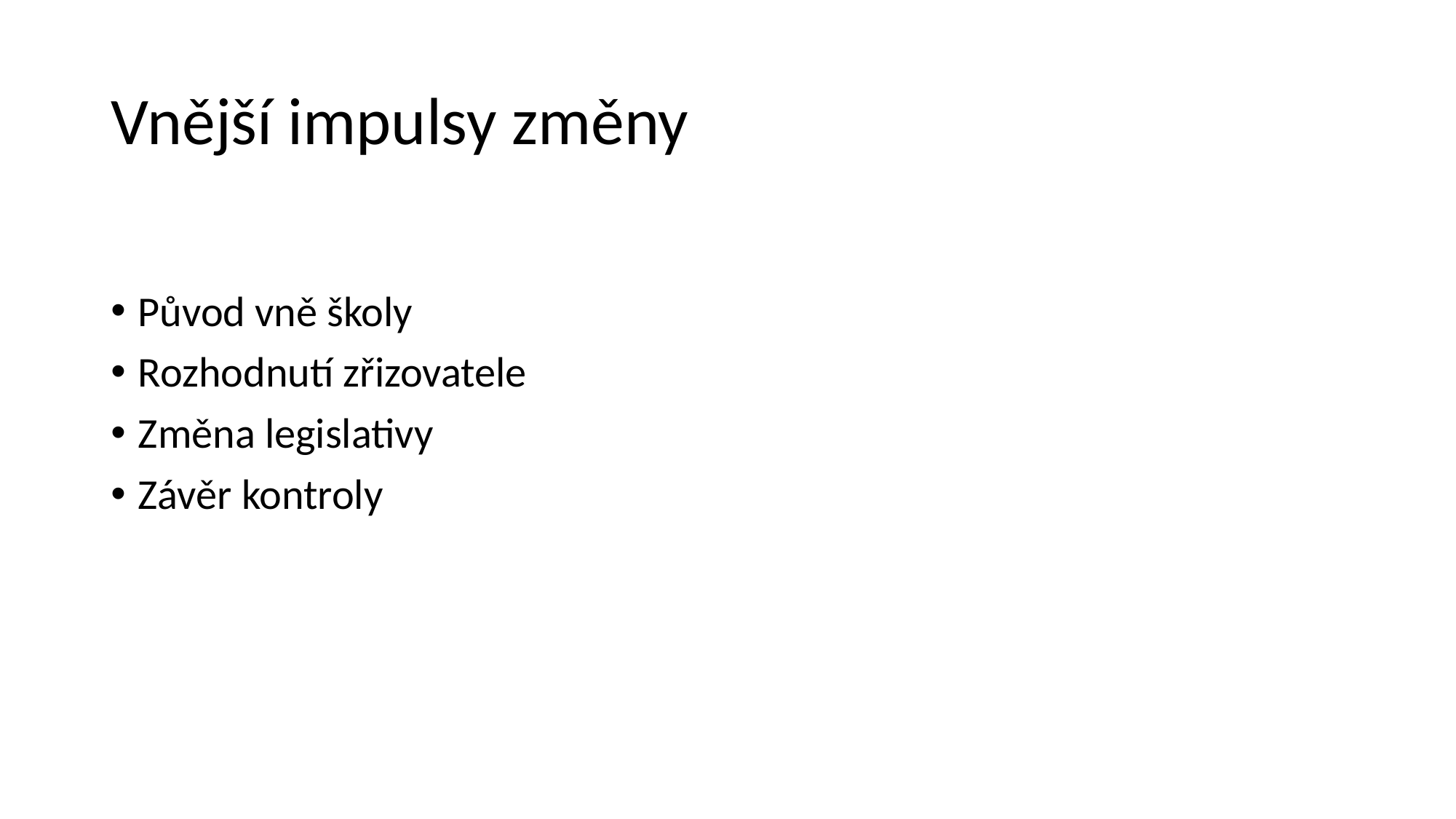

# Vnější impulsy změny

Původ vně školy
Rozhodnutí zřizovatele
Změna legislativy
Závěr kontroly